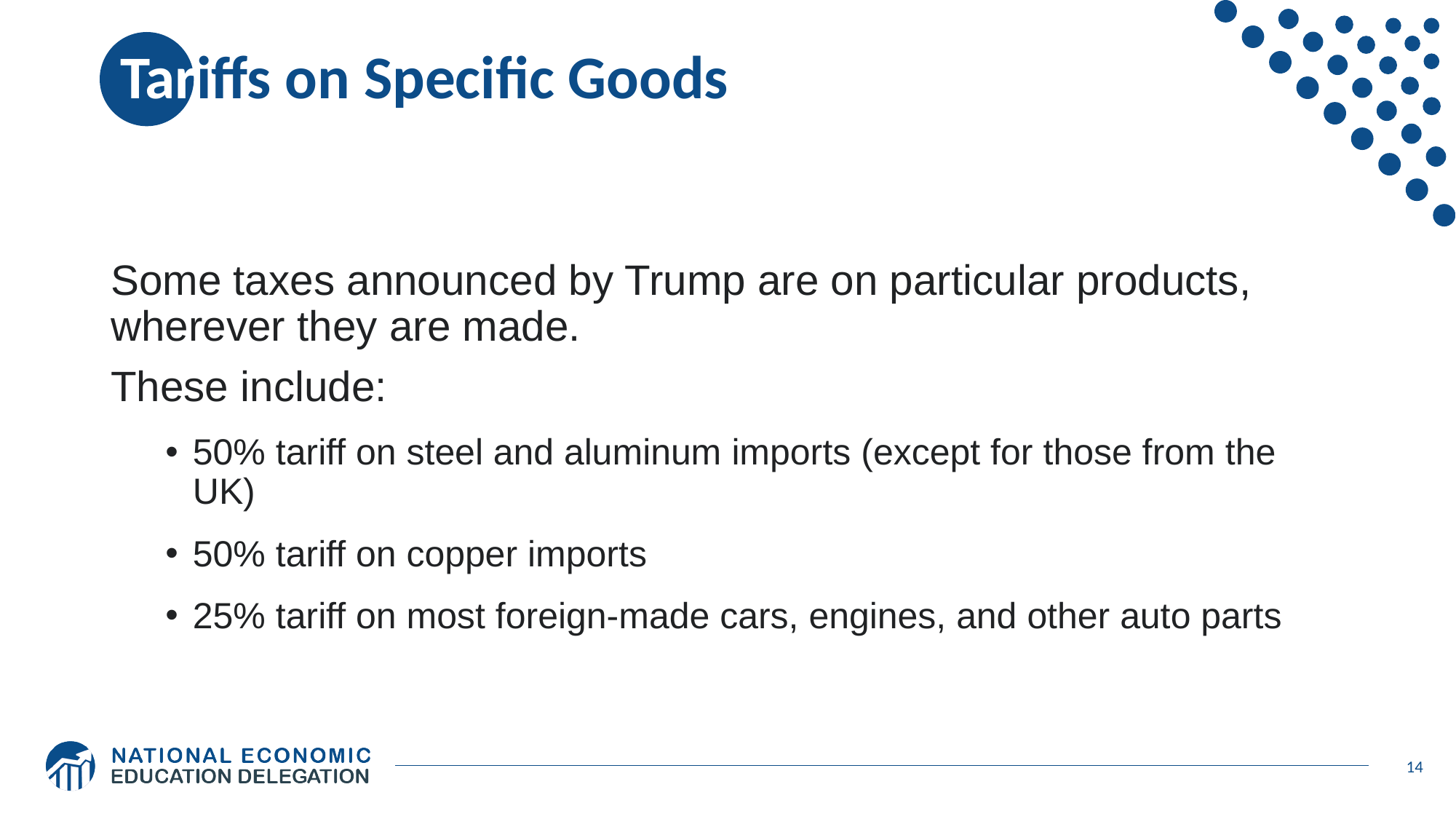

# Tariffs on Specific Goods
Some taxes announced by Trump are on particular products, wherever they are made.
These include:
50% tariff on steel and aluminum imports (except for those from the UK)
50% tariff on copper imports
25% tariff on most foreign-made cars, engines, and other auto parts
14